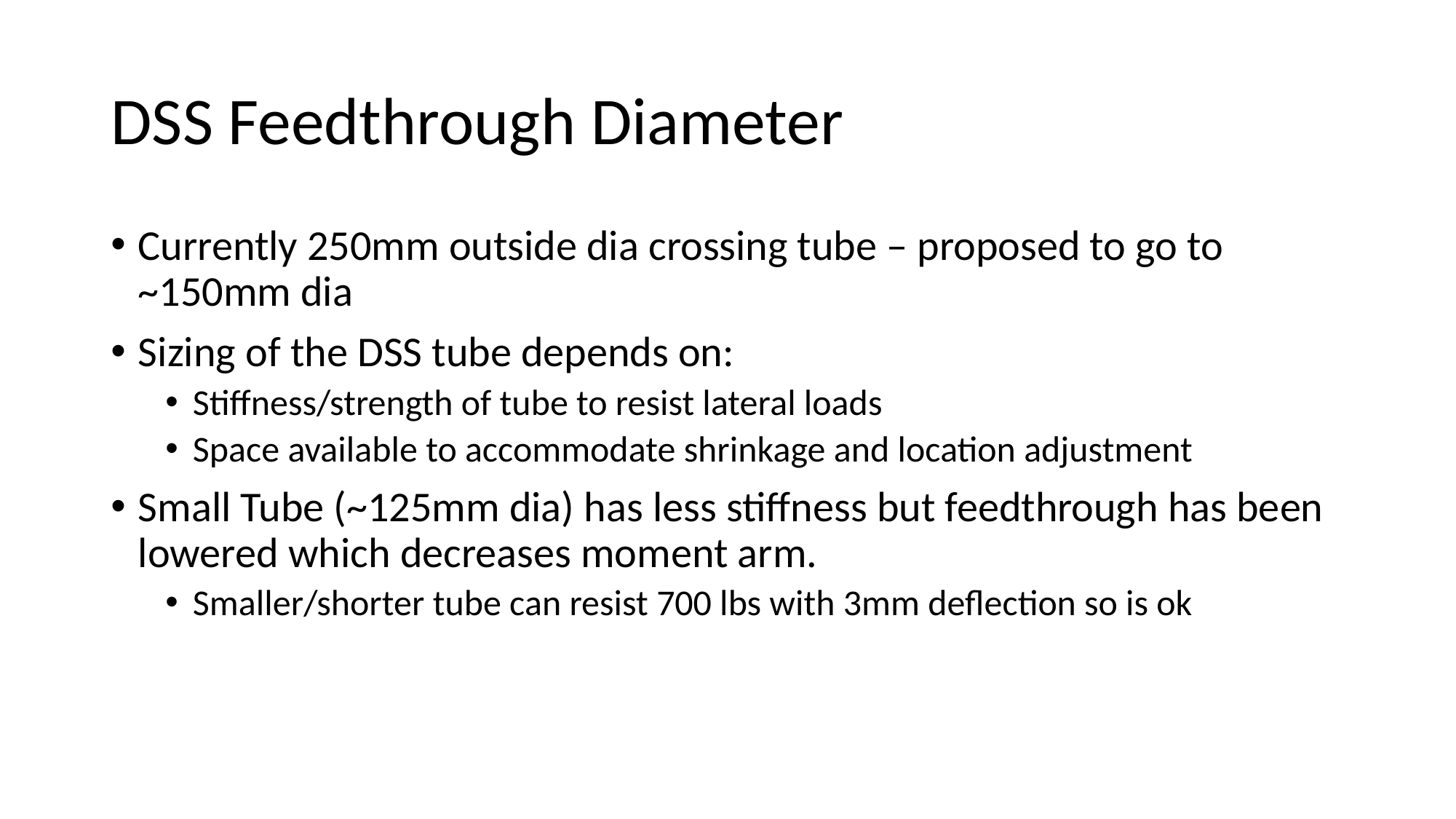

# DSS Feedthrough Diameter
Currently 250mm outside dia crossing tube – proposed to go to ~150mm dia
Sizing of the DSS tube depends on:
Stiffness/strength of tube to resist lateral loads
Space available to accommodate shrinkage and location adjustment
Small Tube (~125mm dia) has less stiffness but feedthrough has been lowered which decreases moment arm.
Smaller/shorter tube can resist 700 lbs with 3mm deflection so is ok